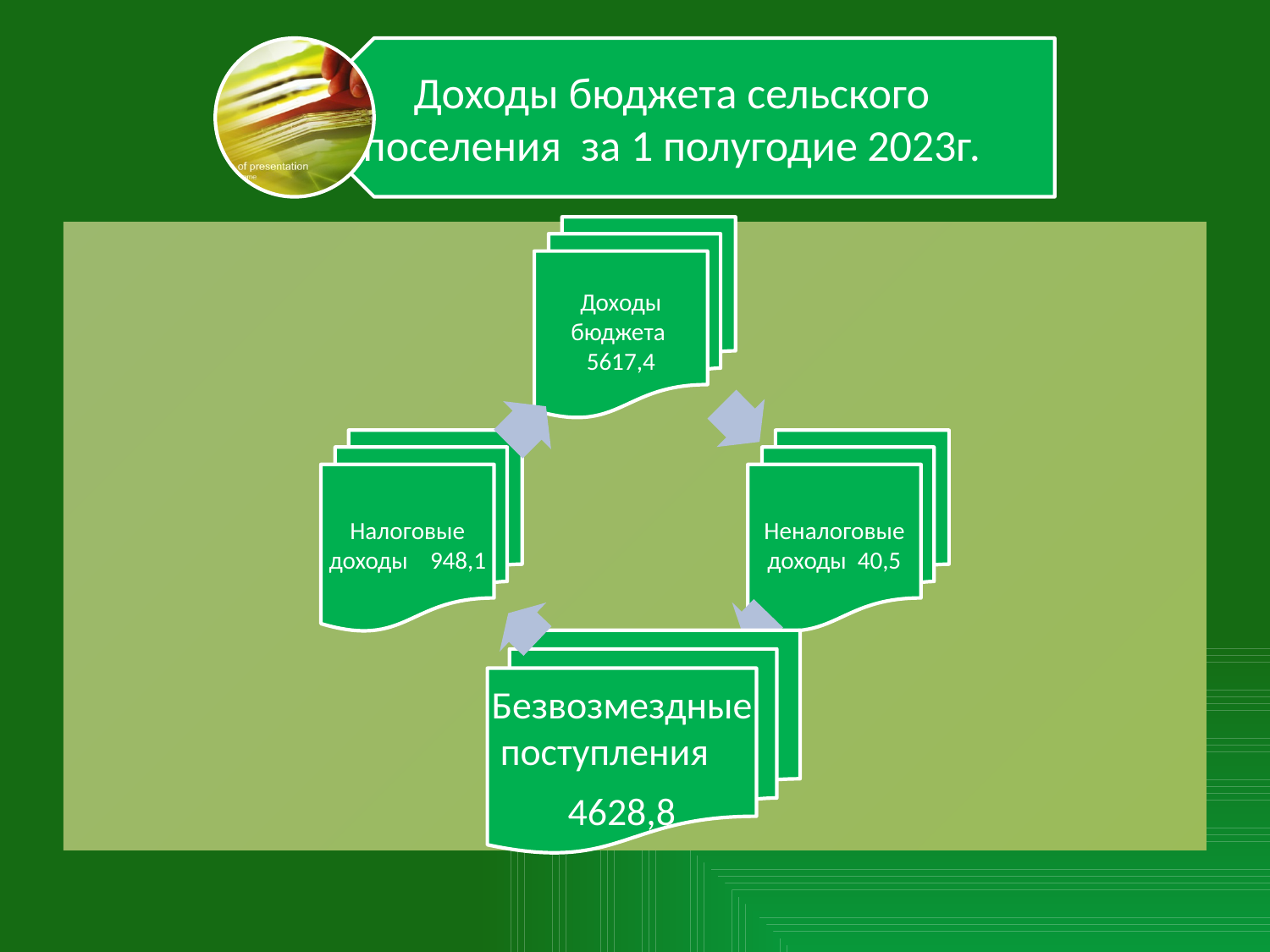

Доходы бюджета сельского поселения  за 1 полугодие 2023г.
Доходы бюджета  5617,4

Неналоговые доходы  40,5

Безвозмездные поступления
4628,8

Налоговые доходы    948,1